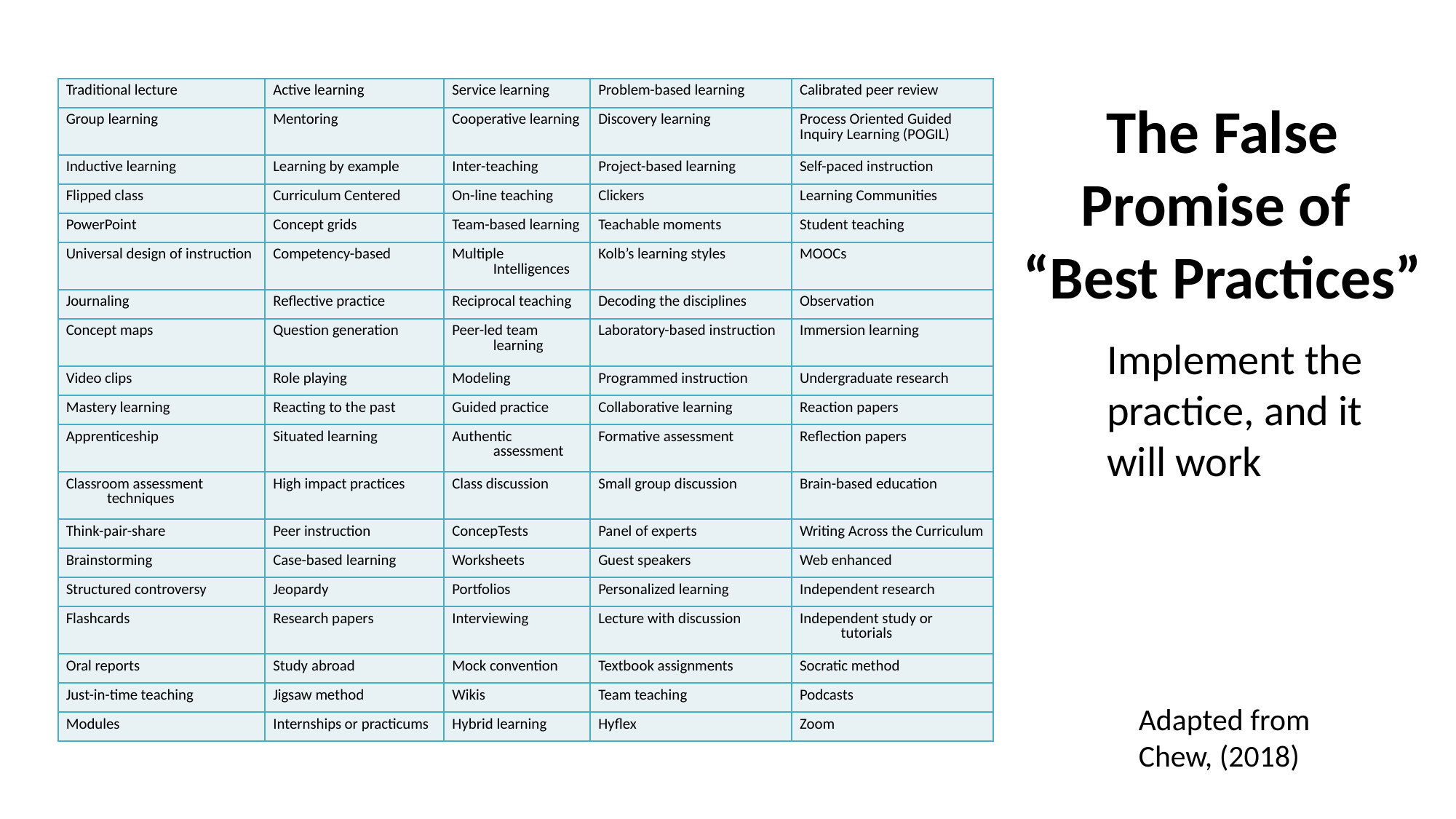

| Traditional lecture | Active learning | Service learning | Problem-based learning | Calibrated peer review |
| --- | --- | --- | --- | --- |
| Group learning | Mentoring | Cooperative learning | Discovery learning | Process Oriented Guided Inquiry Learning (POGIL) |
| Inductive learning | Learning by example | Inter-teaching | Project-based learning | Self-paced instruction |
| Flipped class | Curriculum Centered | On-line teaching | Clickers | Learning Communities |
| PowerPoint | Concept grids | Team-based learning | Teachable moments | Student teaching |
| Universal design of instruction | Competency-based | Multiple Intelligences | Kolb’s learning styles | MOOCs |
| Journaling | Reflective practice | Reciprocal teaching | Decoding the disciplines | Observation |
| Concept maps | Question generation | Peer-led team learning | Laboratory-based instruction | Immersion learning |
| Video clips | Role playing | Modeling | Programmed instruction | Undergraduate research |
| Mastery learning | Reacting to the past | Guided practice | Collaborative learning | Reaction papers |
| Apprenticeship | Situated learning | Authentic assessment | Formative assessment | Reflection papers |
| Classroom assessment techniques | High impact practices | Class discussion | Small group discussion | Brain-based education |
| Think-pair-share | Peer instruction | ConcepTests | Panel of experts | Writing Across the Curriculum |
| Brainstorming | Case-based learning | Worksheets | Guest speakers | Web enhanced |
| Structured controversy | Jeopardy | Portfolios | Personalized learning | Independent research |
| Flashcards | Research papers | Interviewing | Lecture with discussion | Independent study or tutorials |
| Oral reports | Study abroad | Mock convention | Textbook assignments | Socratic method |
| Just-in-time teaching | Jigsaw method | Wikis | Team teaching | Podcasts |
| Modules | Internships or practicums | Hybrid learning | Hyflex | Zoom |
# The False Promise of “Best Practices”
Implement the practice, and it
will work
Adapted from Chew, (2018)